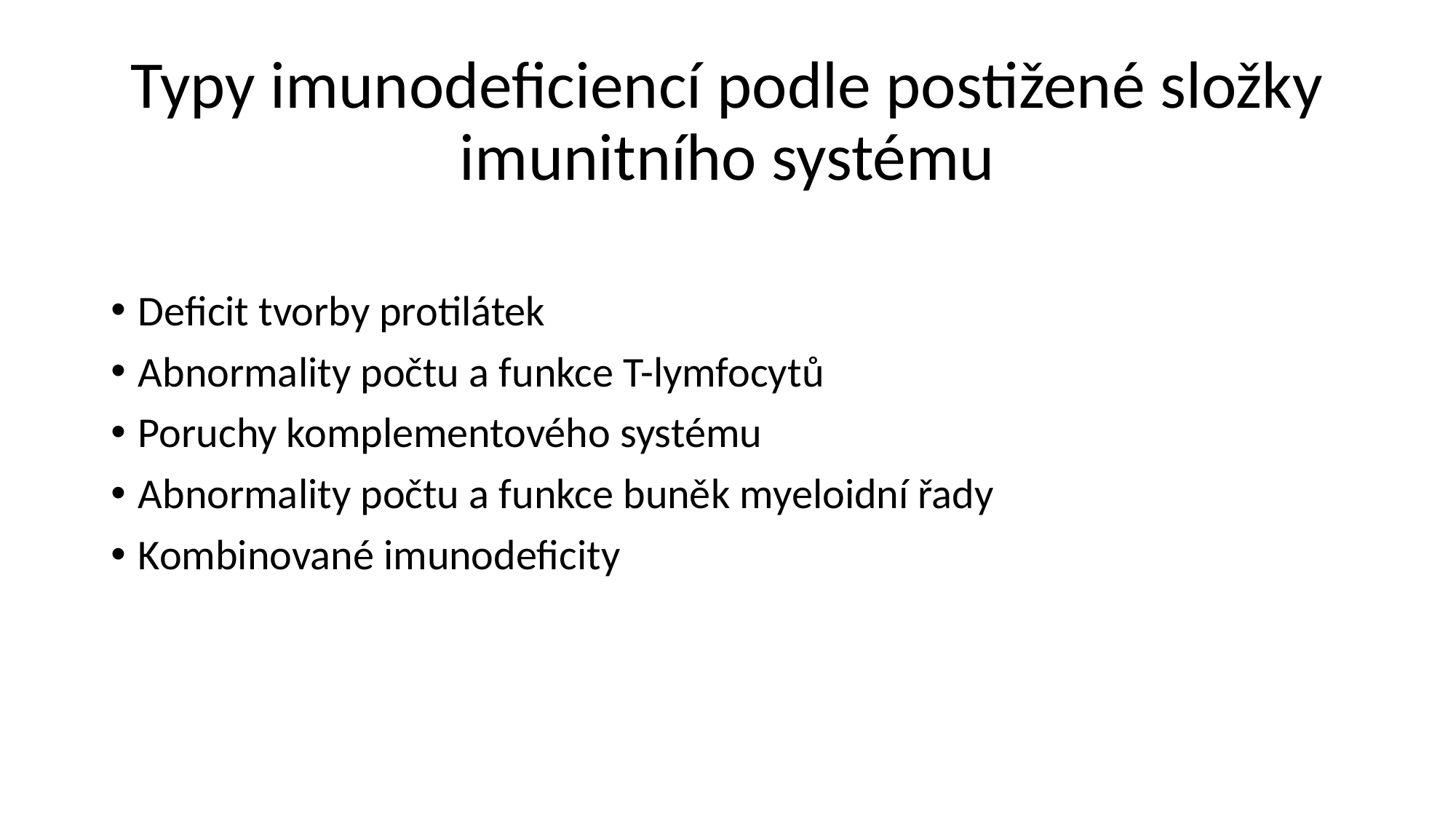

# Typy imunodeficiencí podle postižené složky imunitního systému
Deficit tvorby protilátek
Abnormality počtu a funkce T-lymfocytů
Poruchy komplementového systému
Abnormality počtu a funkce buněk myeloidní řady
Kombinované imunodeficity